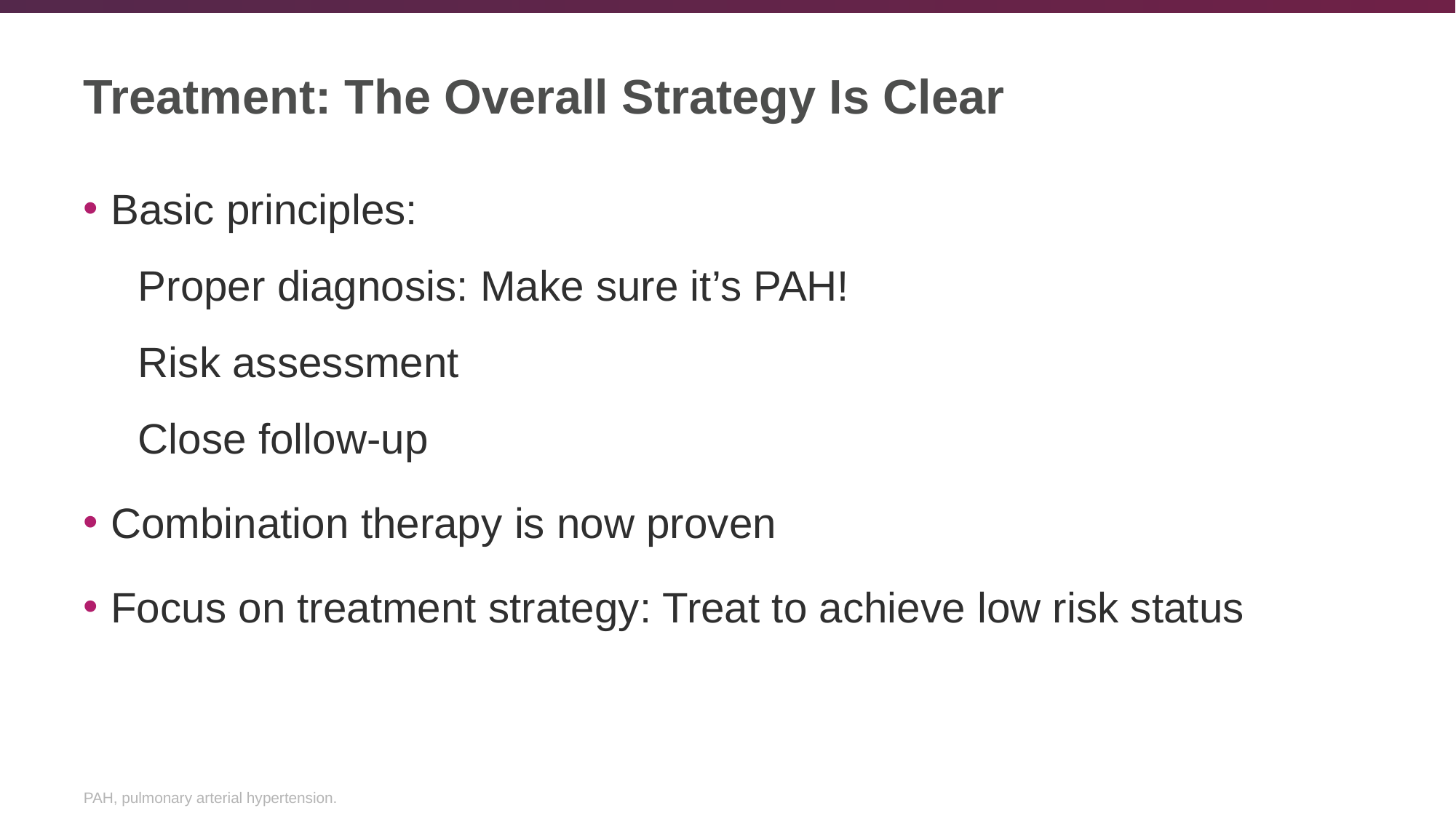

# Treatment: The Overall Strategy Is Clear
Basic principles:
Proper diagnosis: Make sure it’s PAH!
Risk assessment
Close follow-up
Combination therapy is now proven
Focus on treatment strategy: Treat to achieve low risk status
PAH, pulmonary arterial hypertension.